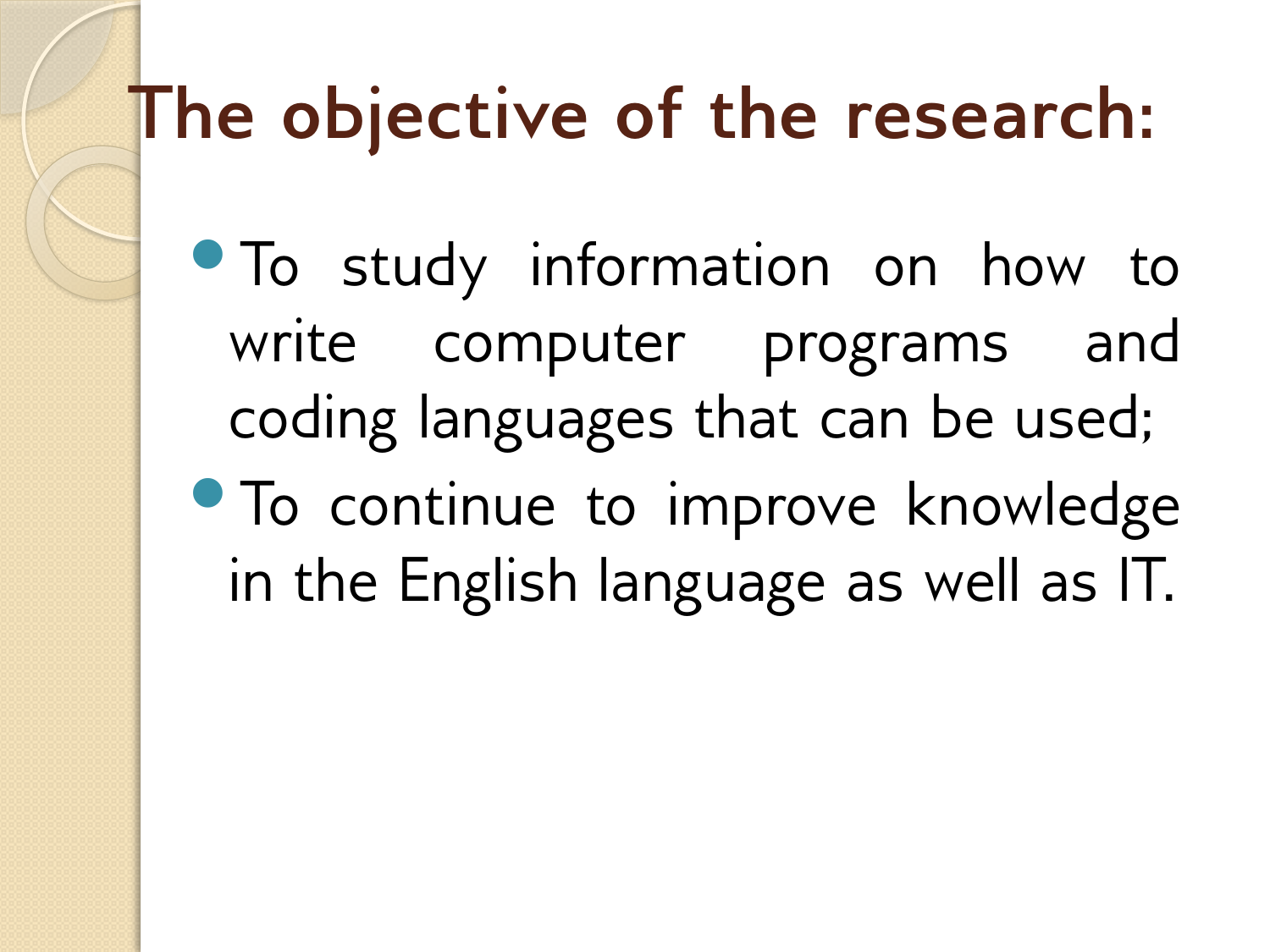

# The objective of the research:
To study information on how to write computer programs and coding languages that can be used;
To continue to improve knowledge in the English language as well as IT.